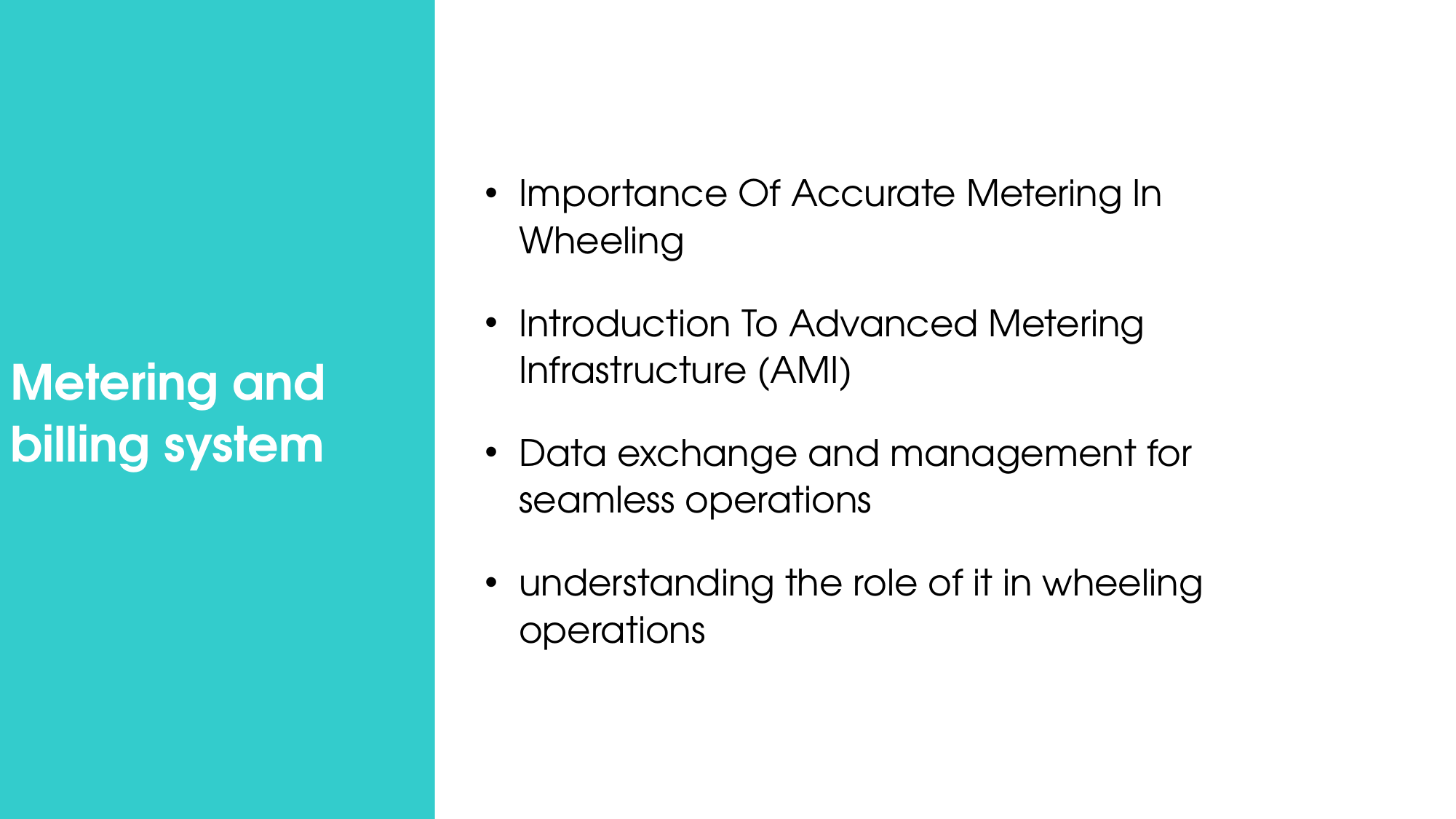

Metering and billing system
Importance Of Accurate Metering In Wheeling
Introduction To Advanced Metering Infrastructure (AMI)
Data exchange and management for seamless operations
understanding the role of it in wheeling operations